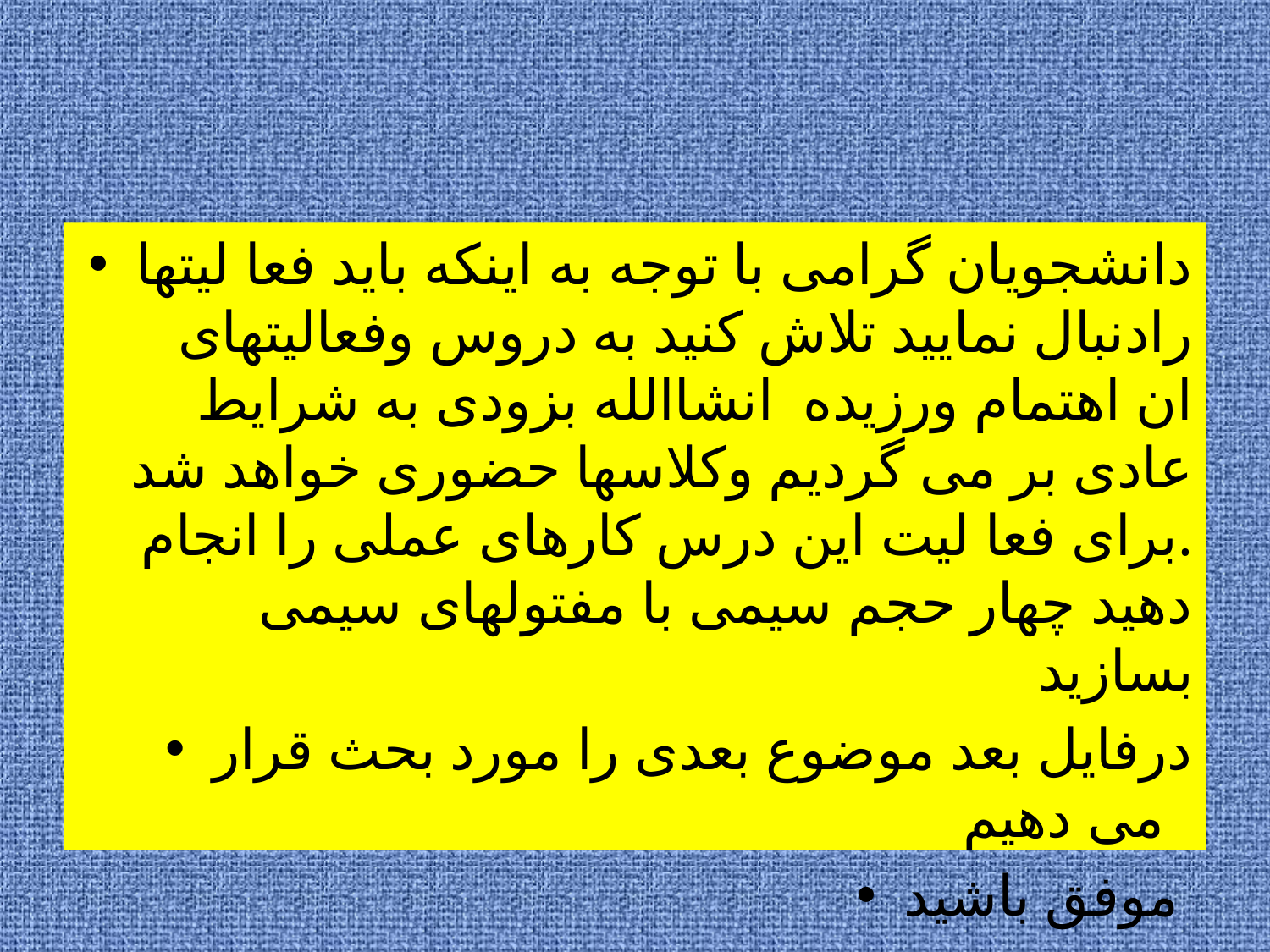

دانشجویان گرامی با توجه به اینکه باید فعا لیتها رادنبال نمایید تلاش کنید به دروس وفعالیتهای ان اهتمام ورزیده  انشاالله بزودی به شرایط عادی بر می گردیم وکلاسها حضوری خواهد شد .برای فعا لیت این درس کارهای عملی را انجام دهید چهار حجم سیمی با مفتولهای سیمی بسازید
درفایل بعد موضوع بعدی را مورد بحث قرار می دهیم
موفق باشید
بهنام شیروانی مدرس درس